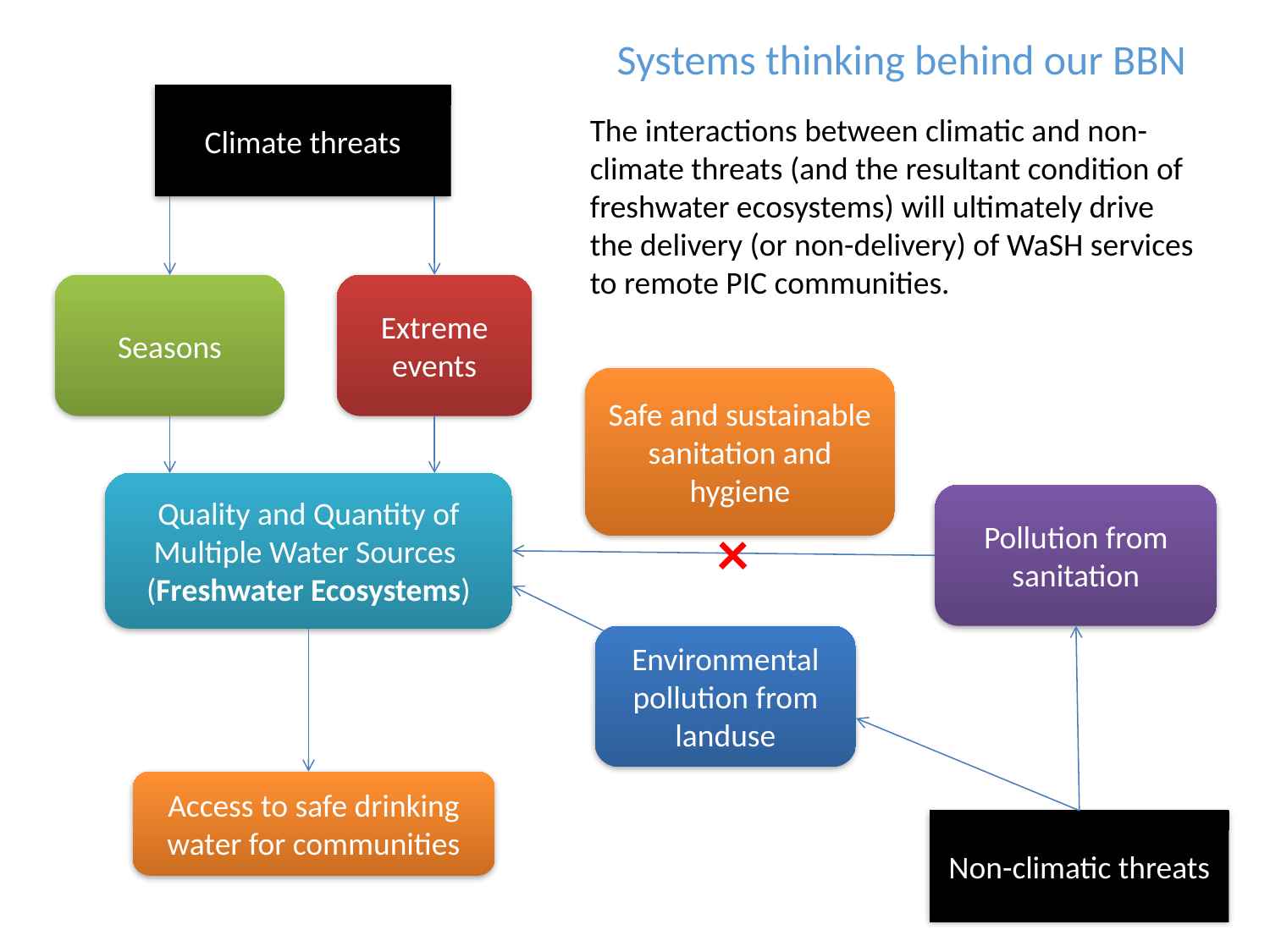

Systems thinking behind our BBN
Climate threats
The interactions between climatic and non-climate threats (and the resultant condition of freshwater ecosystems) will ultimately drive the delivery (or non-delivery) of WaSH services to remote PIC communities.
Seasons
Extreme events
Safe and sustainable sanitation and hygiene
Quality and Quantity of Multiple Water Sources
(Freshwater Ecosystems)
Pollution from sanitation
×
Environmental pollution from landuse

Access to safe drinking water for communities

Non-climatic threats